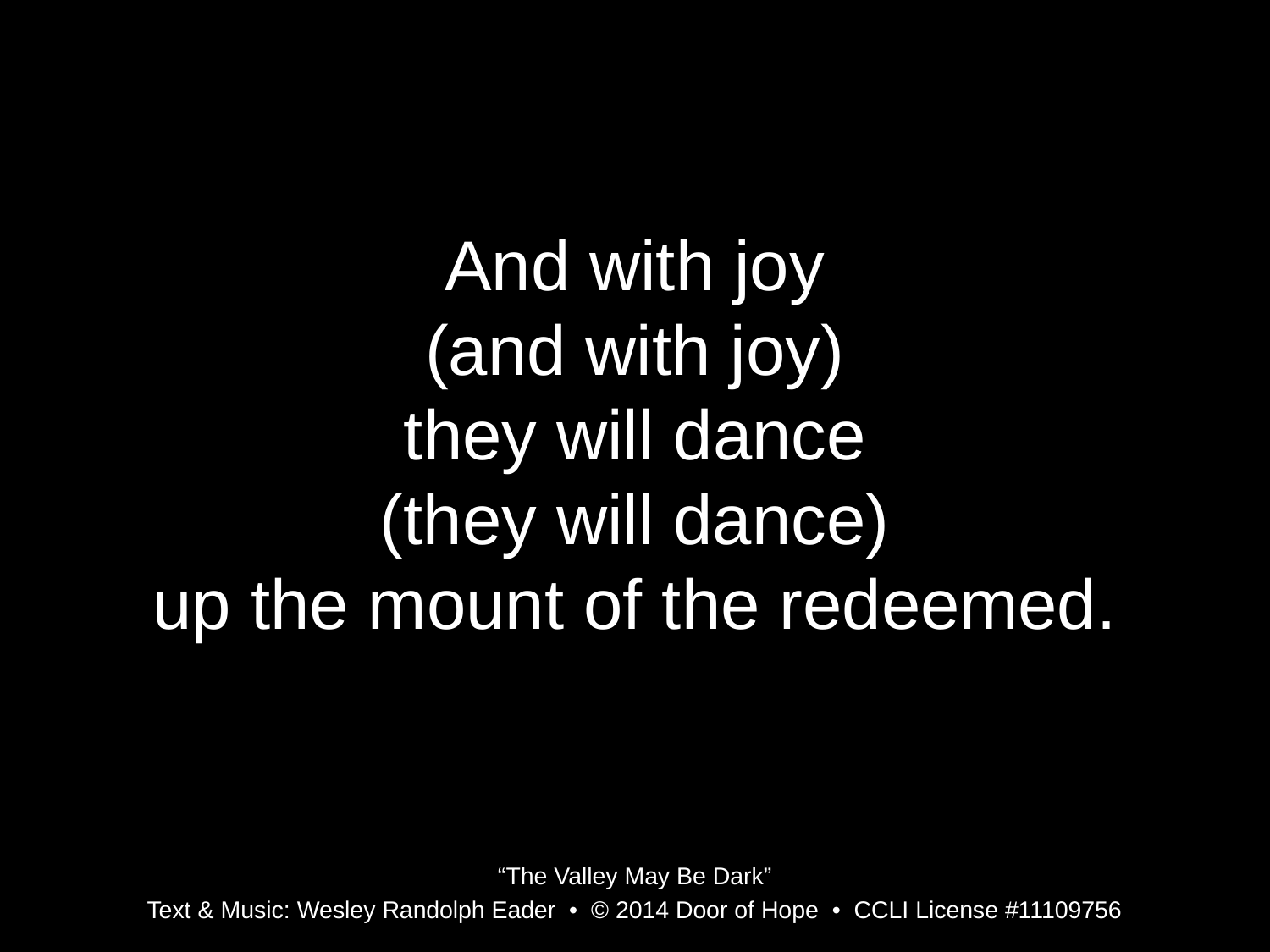

And with joy
(and with joy)
they will dance
(they will dance)
up the mount of the redeemed.
“The Valley May Be Dark”
Text & Music: Wesley Randolph Eader  •  © 2014 Door of Hope  •  CCLI License #11109756